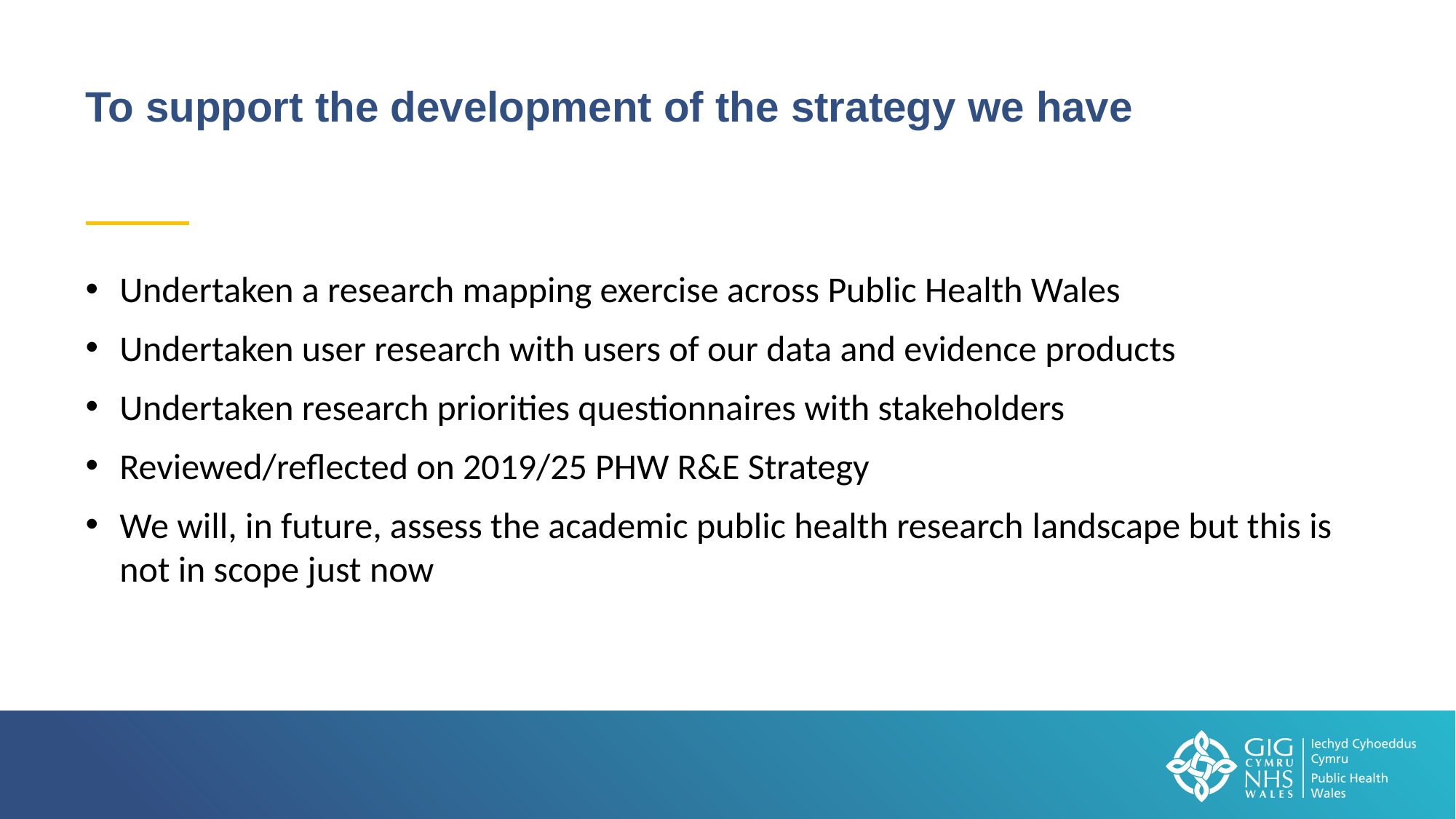

To support the development of the strategy we have
Undertaken a research mapping exercise across Public Health Wales​
Undertaken user research with users of our data and evidence products​
Undertaken research priorities questionnaires with stakeholders​
Reviewed/reflected on 2019/25 PHW R&E Strategy ​
We will, in future, assess the academic public health research landscape but this is not in scope just now